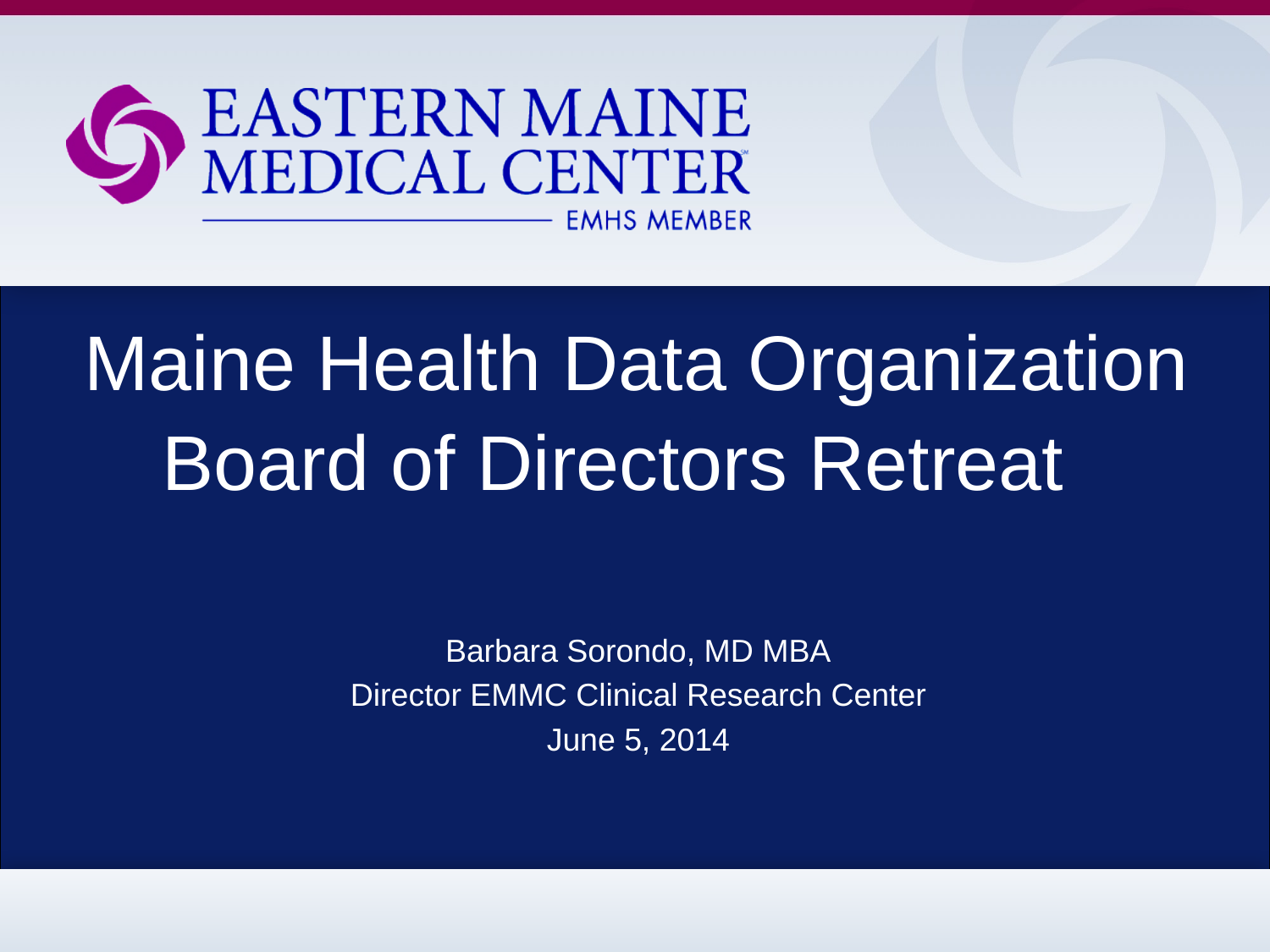

# Maine Health Data Organization Board of Directors Retreat

Barbara Sorondo, MD MBA
Director EMMC Clinical Research Center
June 5, 2014